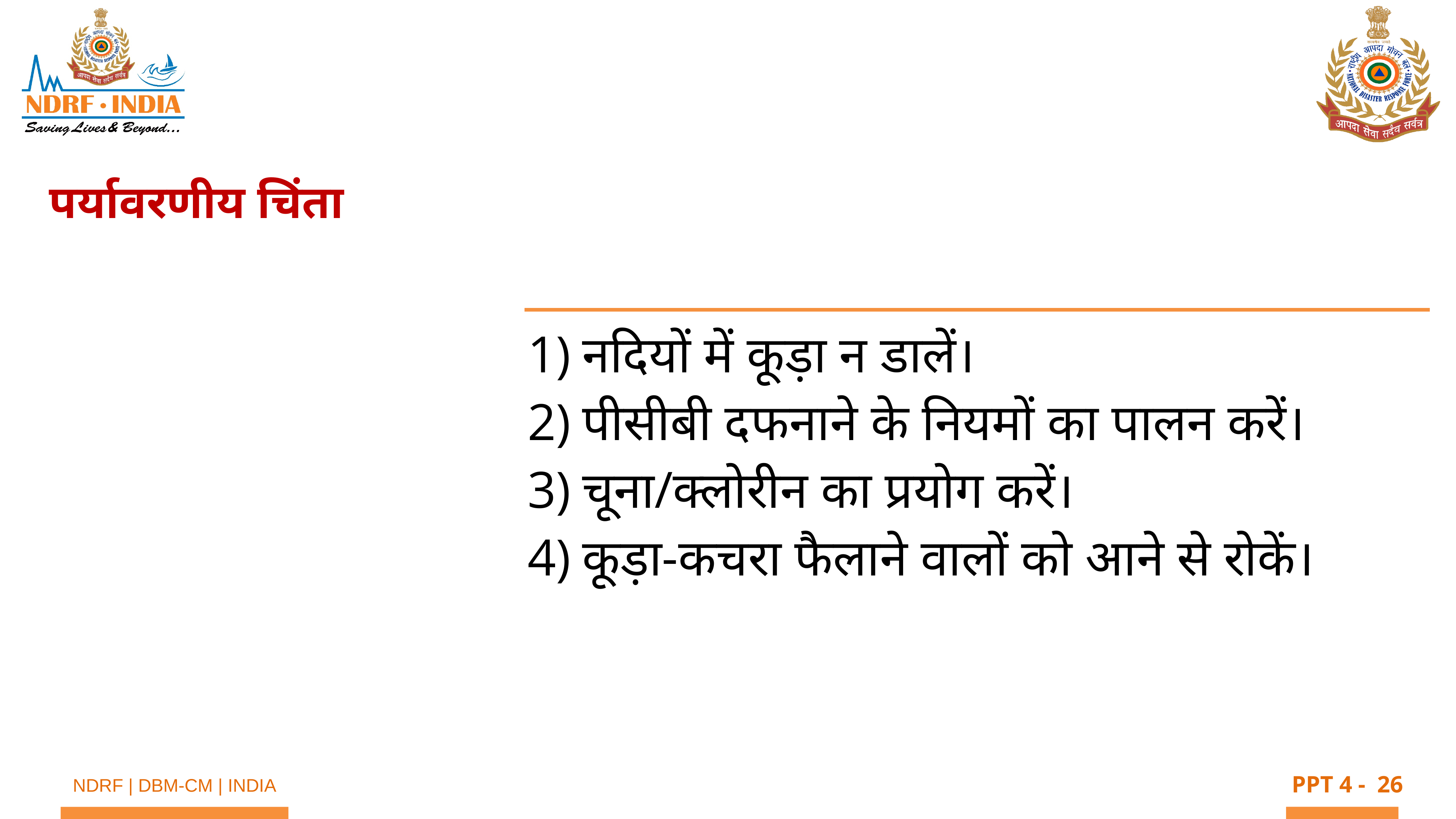

पर्यावरणीय चिंता
नदियों में कूड़ा न डालें।
पीसीबी दफनाने के नियमों का पालन करें।
चूना/क्लोरीन का प्रयोग करें।
कूड़ा-कचरा फैलाने वालों को आने से रोकें।
26